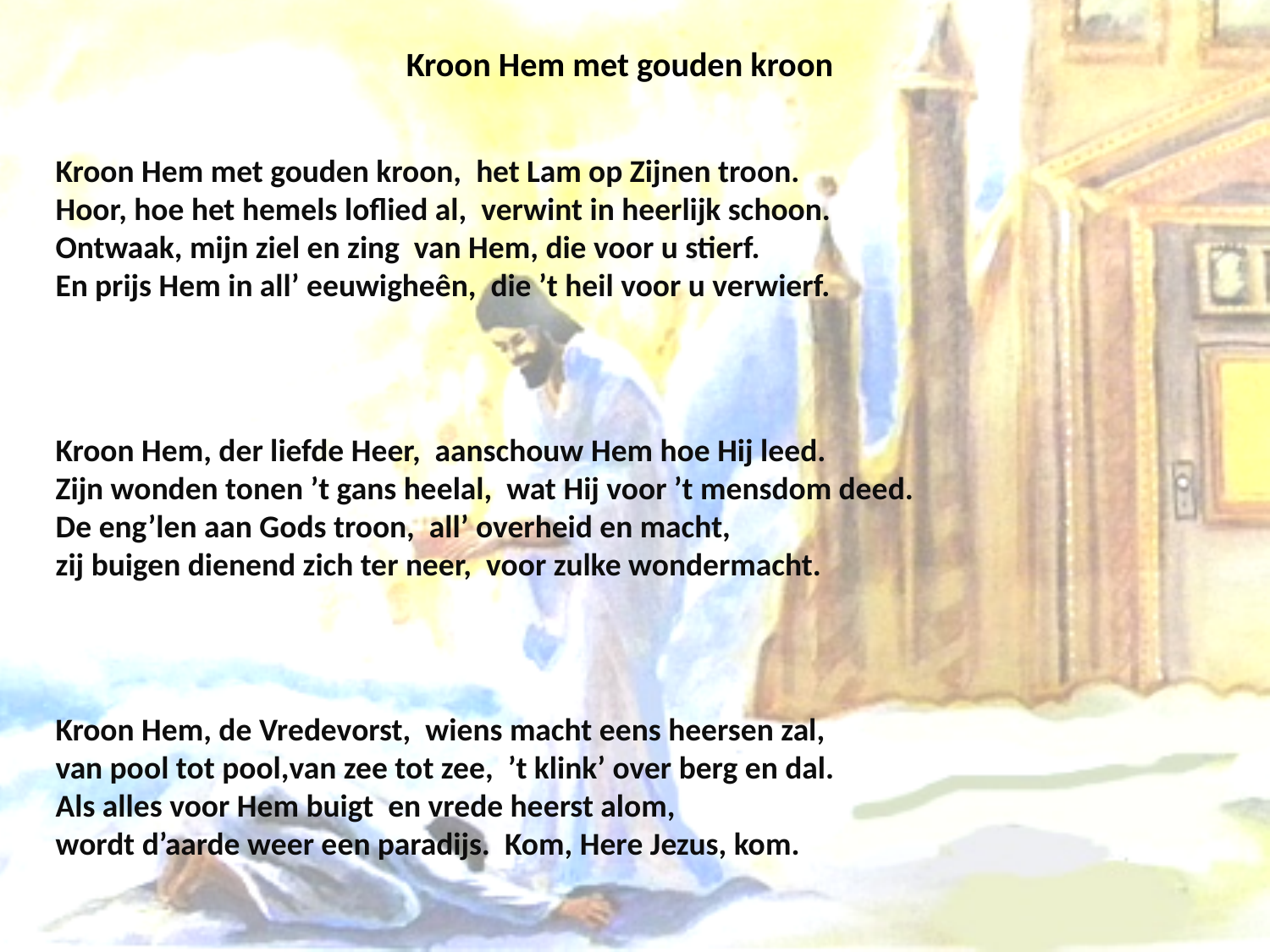

# Kroon Hem met gouden kroon
Kroon Hem met gouden kroon,  het Lam op Zijnen troon.
Hoor, hoe het hemels loflied al,  verwint in heerlijk schoon.
Ontwaak, mijn ziel en zing  van Hem, die voor u stierf.
En prijs Hem in all’ eeuwigheên,  die ’t heil voor u verwierf.

Kroon Hem, der liefde Heer,  aanschouw Hem hoe Hij leed.
Zijn wonden tonen ’t gans heelal,  wat Hij voor ’t mensdom deed.
De eng’len aan Gods troon,  all’ overheid en macht,
zij buigen dienend zich ter neer,  voor zulke wondermacht.

Kroon Hem, de Vredevorst,  wiens macht eens heersen zal,
van pool tot pool,van zee tot zee,  ’t klink’ over berg en dal.
Als alles voor Hem buigt  en vrede heerst alom,
wordt d’aarde weer een paradijs.  Kom, Here Jezus, kom.